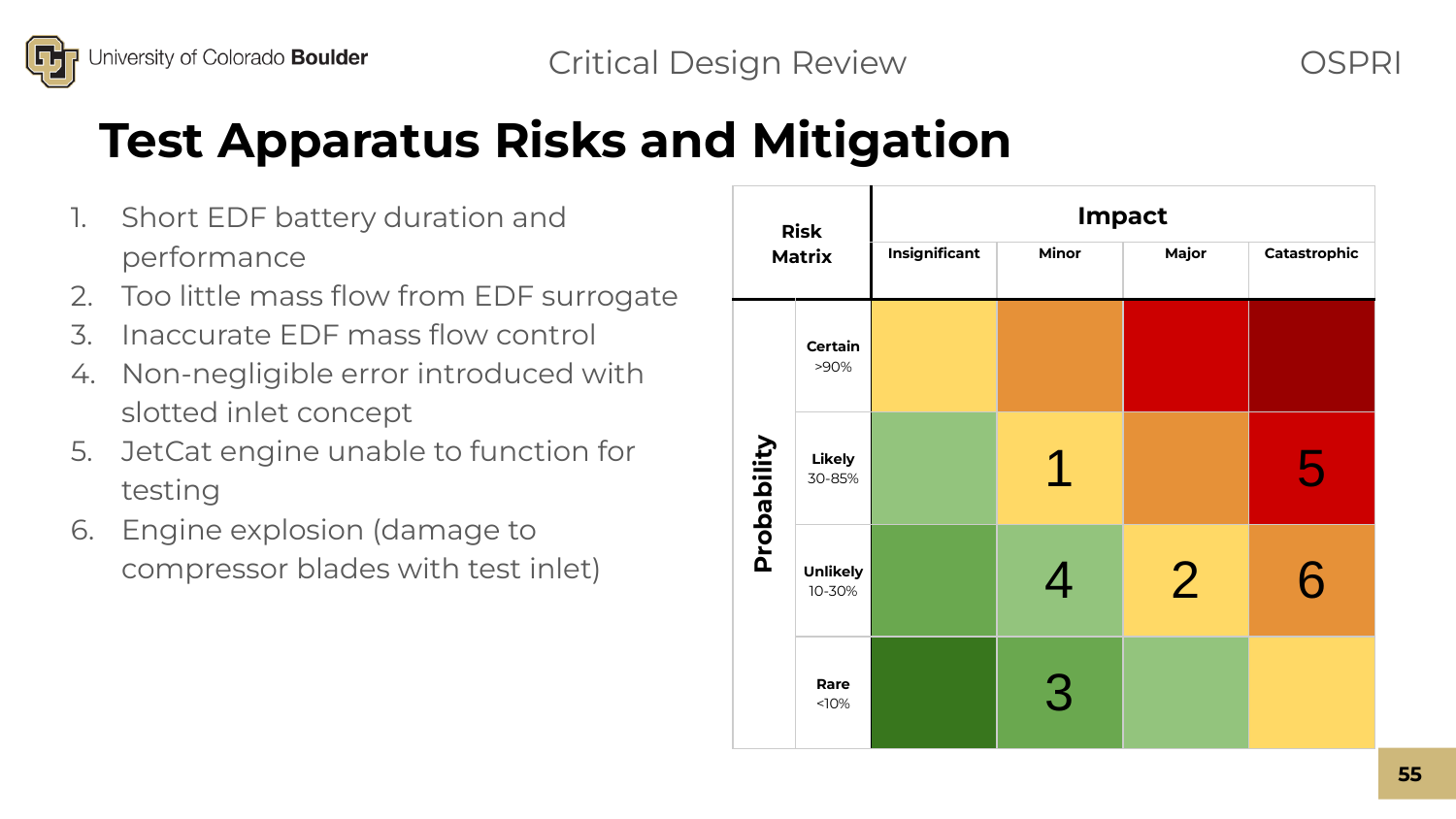

# Test Apparatus Risks and Mitigation
Short EDF battery duration and performance
Too little mass flow from EDF surrogate
Inaccurate EDF mass flow control
Non-negligible error introduced with slotted inlet concept
JetCat engine unable to function for testing
Engine explosion (damage to compressor blades with test inlet)
| Risk Matrix |  | Impact |  |  |  |
| --- | --- | --- | --- | --- | --- |
|  |  | Insignificant | Minor | Major | Catastrophic |
|  | Certain >90% |  |  |  |  |
|  | Likely 30-85% |  | 1 |  | 5 |
|  | Unlikely 10-30% |  | 4 | 2 | 6 |
|  | Rare <10% |  | 3 |  |  |

Probability
55